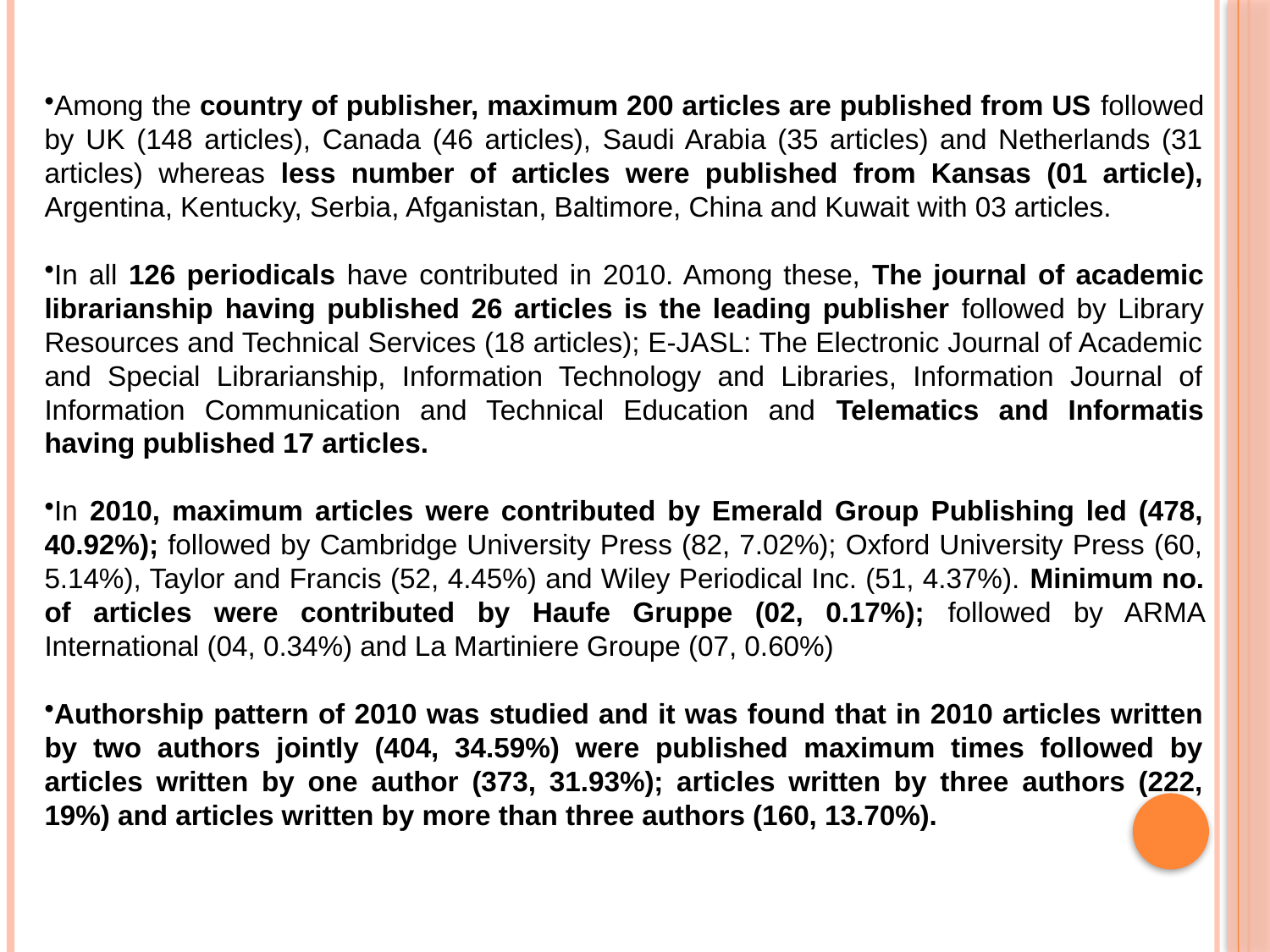

Among the country of publisher, maximum 200 articles are published from US followed by UK (148 articles), Canada (46 articles), Saudi Arabia (35 articles) and Netherlands (31 articles) whereas less number of articles were published from Kansas (01 article), Argentina, Kentucky, Serbia, Afganistan, Baltimore, China and Kuwait with 03 articles.

In all 126 periodicals have contributed in 2010. Among these, The journal of academic librarianship having published 26 articles is the leading publisher followed by Library Resources and Technical Services (18 articles); E-JASL: The Electronic Journal of Academic and Special Librarianship, Information Technology and Libraries, Information Journal of Information Communication and Technical Education and Telematics and Informatis having published 17 articles.

In 2010, maximum articles were contributed by Emerald Group Publishing led (478, 40.92%); followed by Cambridge University Press (82, 7.02%); Oxford University Press (60, 5.14%), Taylor and Francis (52, 4.45%) and Wiley Periodical Inc. (51, 4.37%). Minimum no. of articles were contributed by Haufe Gruppe (02, 0.17%); followed by ARMA International (04, 0.34%) and La Martiniere Groupe (07, 0.60%)

Authorship pattern of 2010 was studied and it was found that in 2010 articles written by two authors jointly (404, 34.59%) were published maximum times followed by articles written by one author (373, 31.93%); articles written by three authors (222, 19%) and articles written by more than three authors (160, 13.70%).